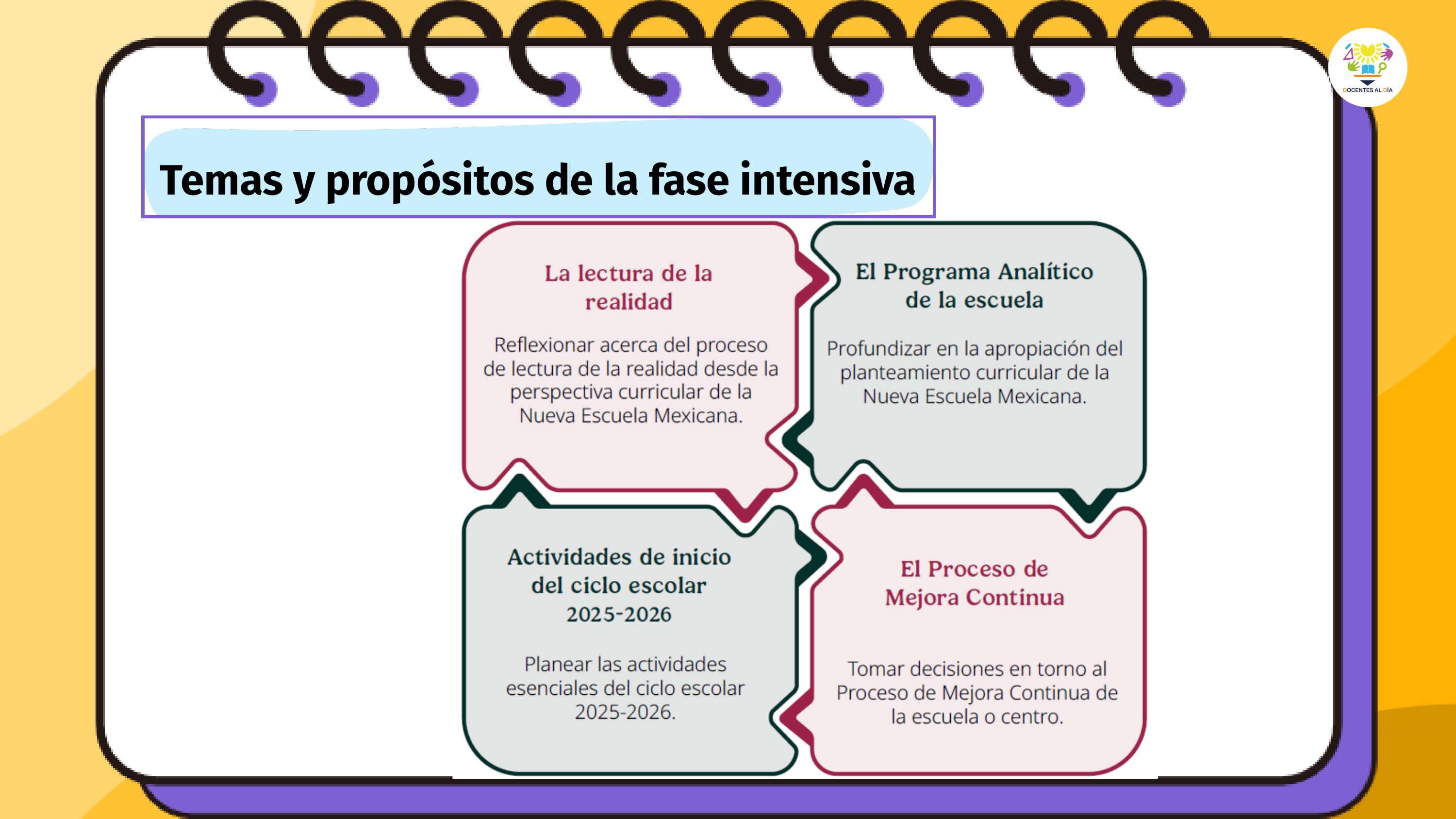

Temas y propósitos de la fase intensiva